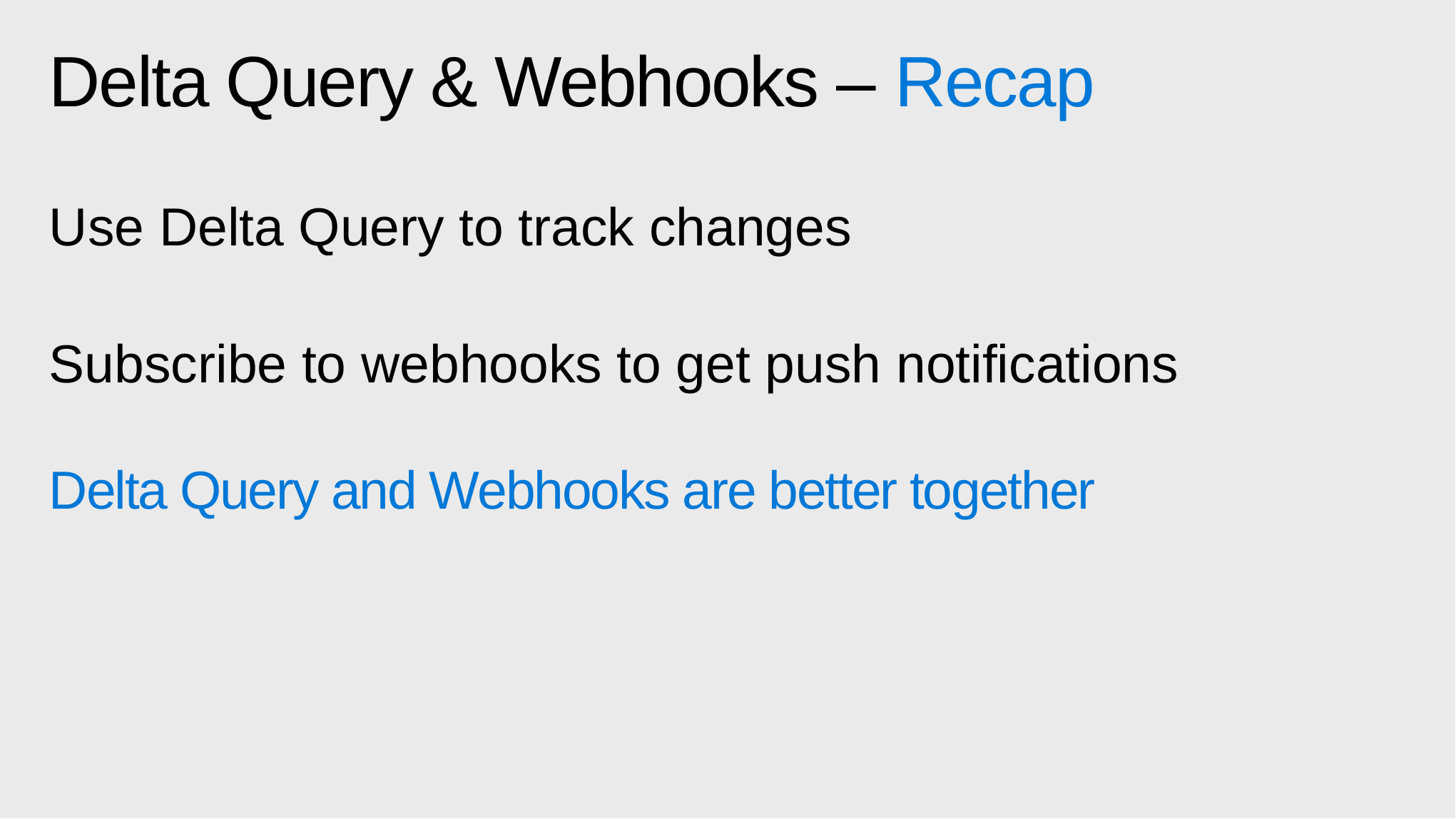

# Delta Query & Webhooks – Recap
Use Delta Query to track changes

Subscribe to webhooks to get push notifications

Delta Query and Webhooks are better together